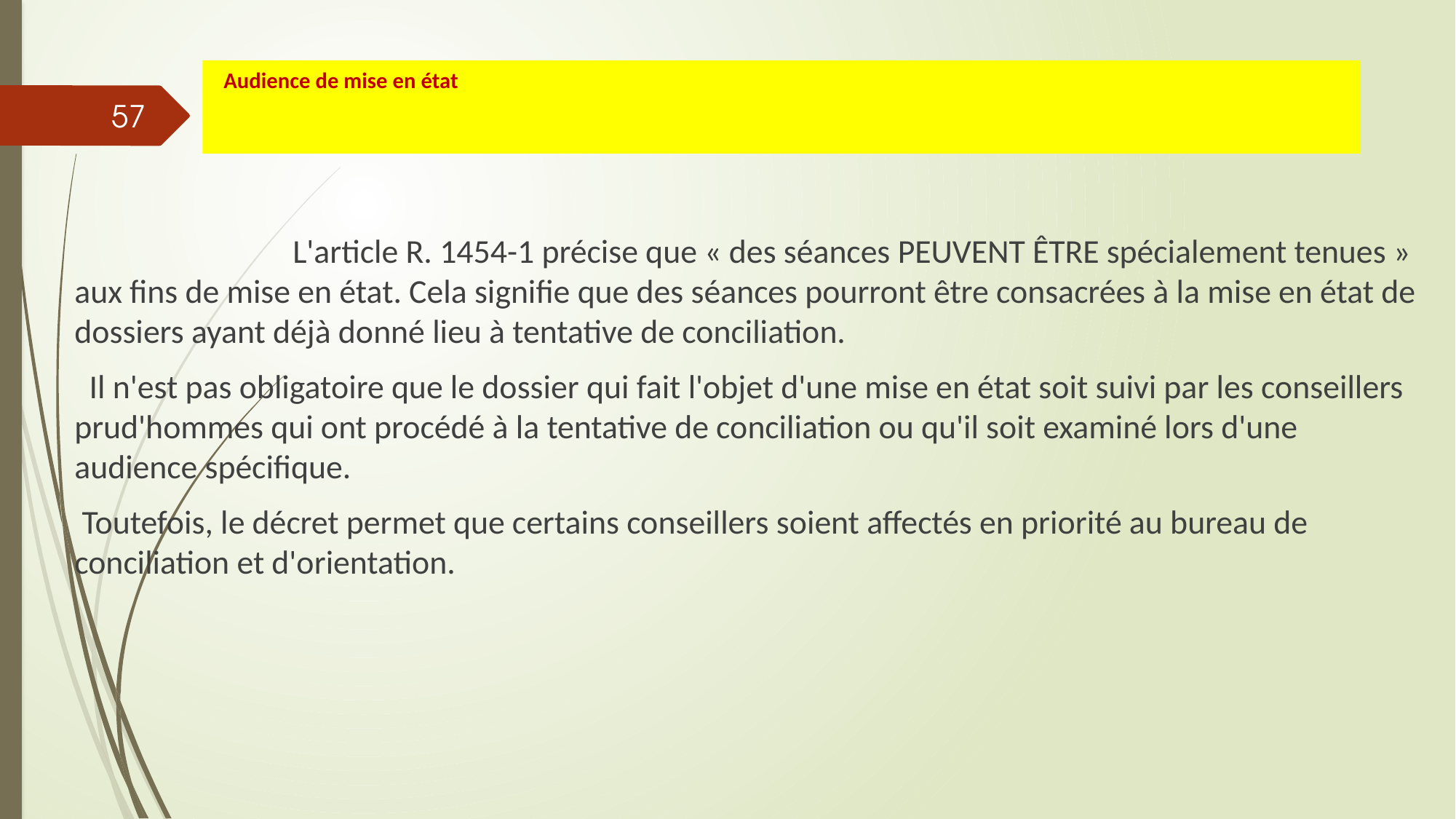

# Audience de mise en état
57

		L'article R. 1454-1 précise que « des séances PEUVENT ÊTRE spécialement tenues » aux fins de mise en état. Cela signifie que des séances pourront être consacrées à la mise en état de dossiers ayant déjà donné lieu à tentative de conciliation.
  Il n'est pas obligatoire que le dossier qui fait l'objet d'une mise en état soit suivi par les conseillers prud'hommes qui ont procédé à la tentative de conciliation ou qu'il soit examiné lors d'une audience spécifique.
 Toutefois, le décret permet que certains conseillers soient affectés en priorité au bureau de conciliation et d'orientation.